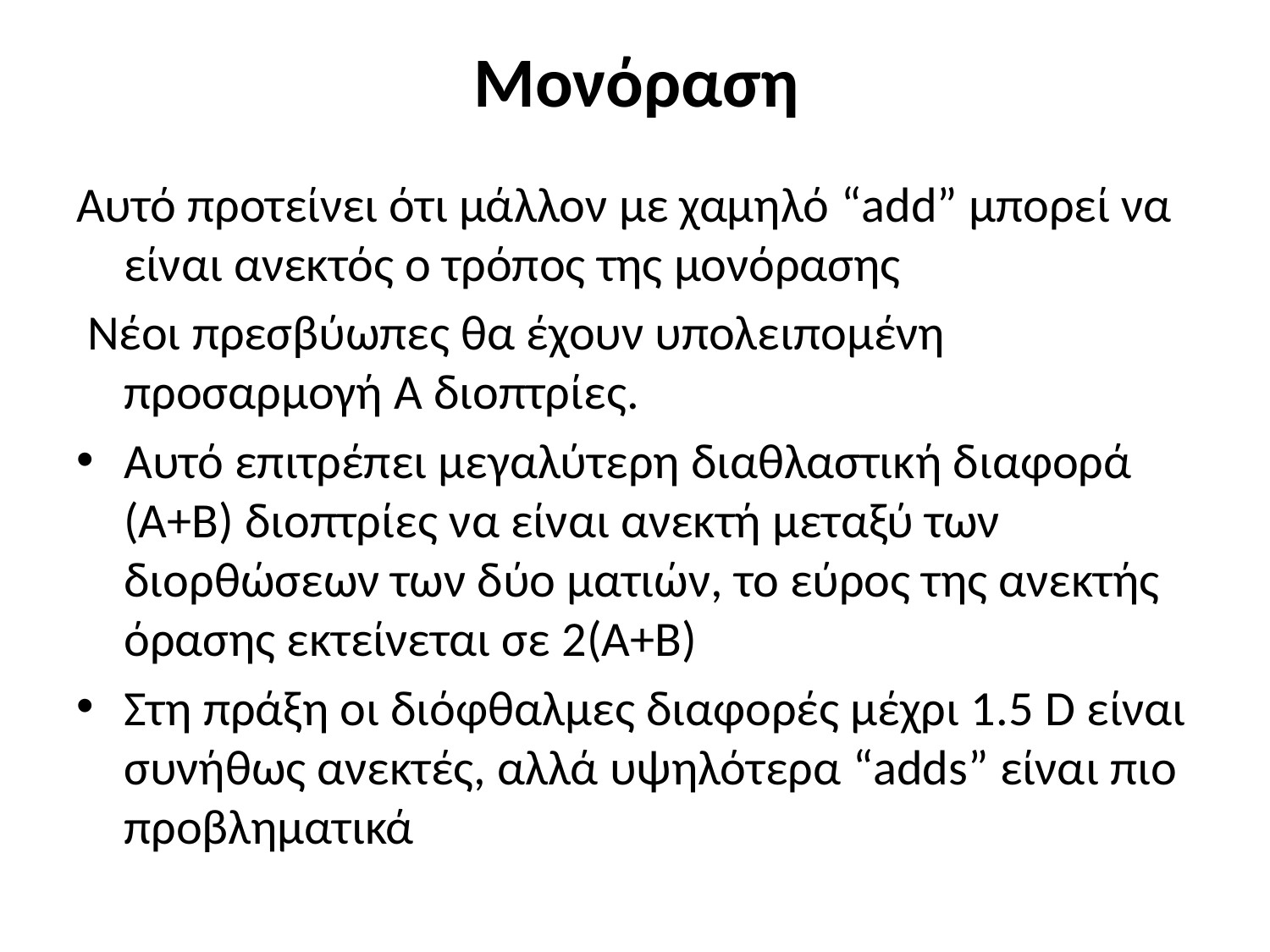

# Μονόραση
Αυτό προτείνει ότι μάλλον με χαμηλό “add” μπορεί να είναι ανεκτός ο τρόπος της μονόρασης
 Νέοι πρεσβύωπες θα έχουν υπολειπομένη προσαρμογή Α διοπτρίες.
Αυτό επιτρέπει μεγαλύτερη διαθλαστική διαφορά (Α+Β) διοπτρίες να είναι ανεκτή μεταξύ των διορθώσεων των δύο ματιών, το εύρος της ανεκτής όρασης εκτείνεται σε 2(Α+Β)
Στη πράξη οι διόφθαλμες διαφορές μέχρι 1.5 D είναι συνήθως ανεκτές, αλλά υψηλότερα “adds” είναι πιο προβληματικά